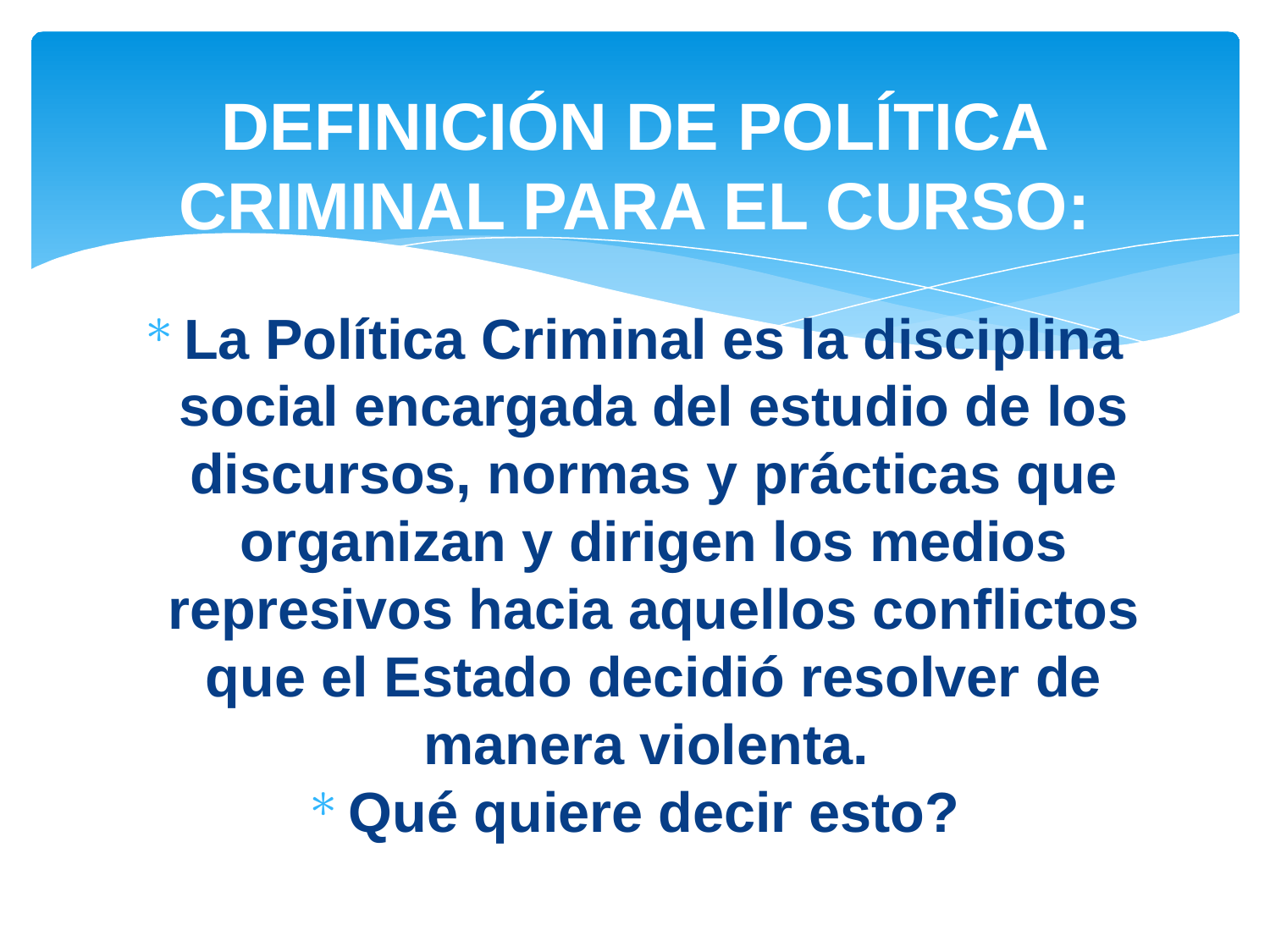

# DEFINICIÓN DE POLÍTICA CRIMINAL PARA EL CURSO:
La Política Criminal es la disciplina social encargada del estudio de los discursos, normas y prácticas que organizan y dirigen los medios represivos hacia aquellos conflictos que el Estado decidió resolver de manera violenta.
Qué quiere decir esto?